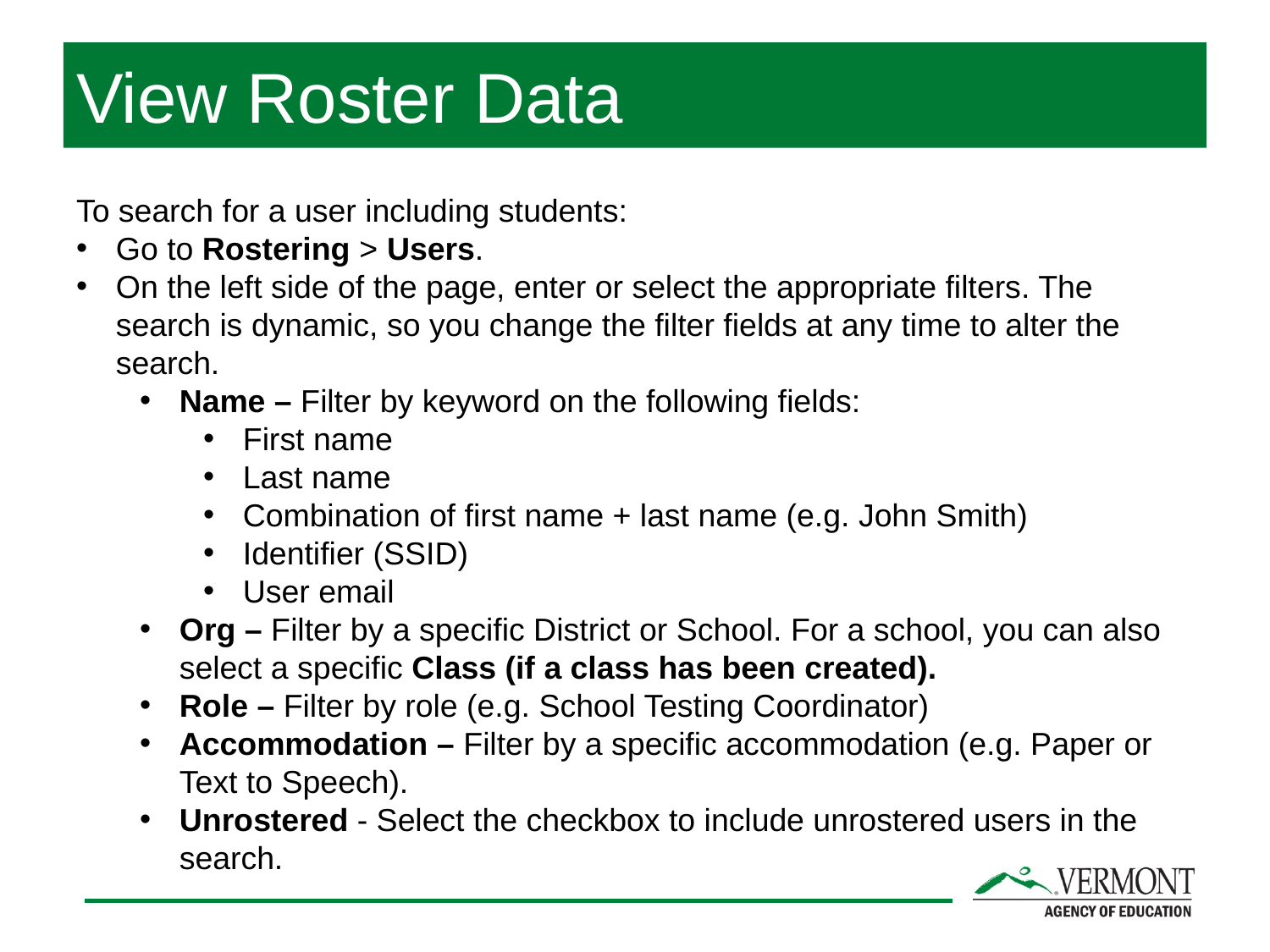

View Roster Data
To search for a user including students:
Go to Rostering > Users.
On the left side of the page, enter or select the appropriate filters. The search is dynamic, so you change the filter fields at any time to alter the search.
Name – Filter by keyword on the following fields:
First name
Last name
Combination of first name + last name (e.g. John Smith)
Identifier (SSID)
User email
Org – Filter by a specific District or School. For a school, you can also select a specific Class (if a class has been created).
Role – Filter by role (e.g. School Testing Coordinator)
Accommodation – Filter by a specific accommodation (e.g. Paper or Text to Speech).
Unrostered - Select the checkbox to include unrostered users in the search.